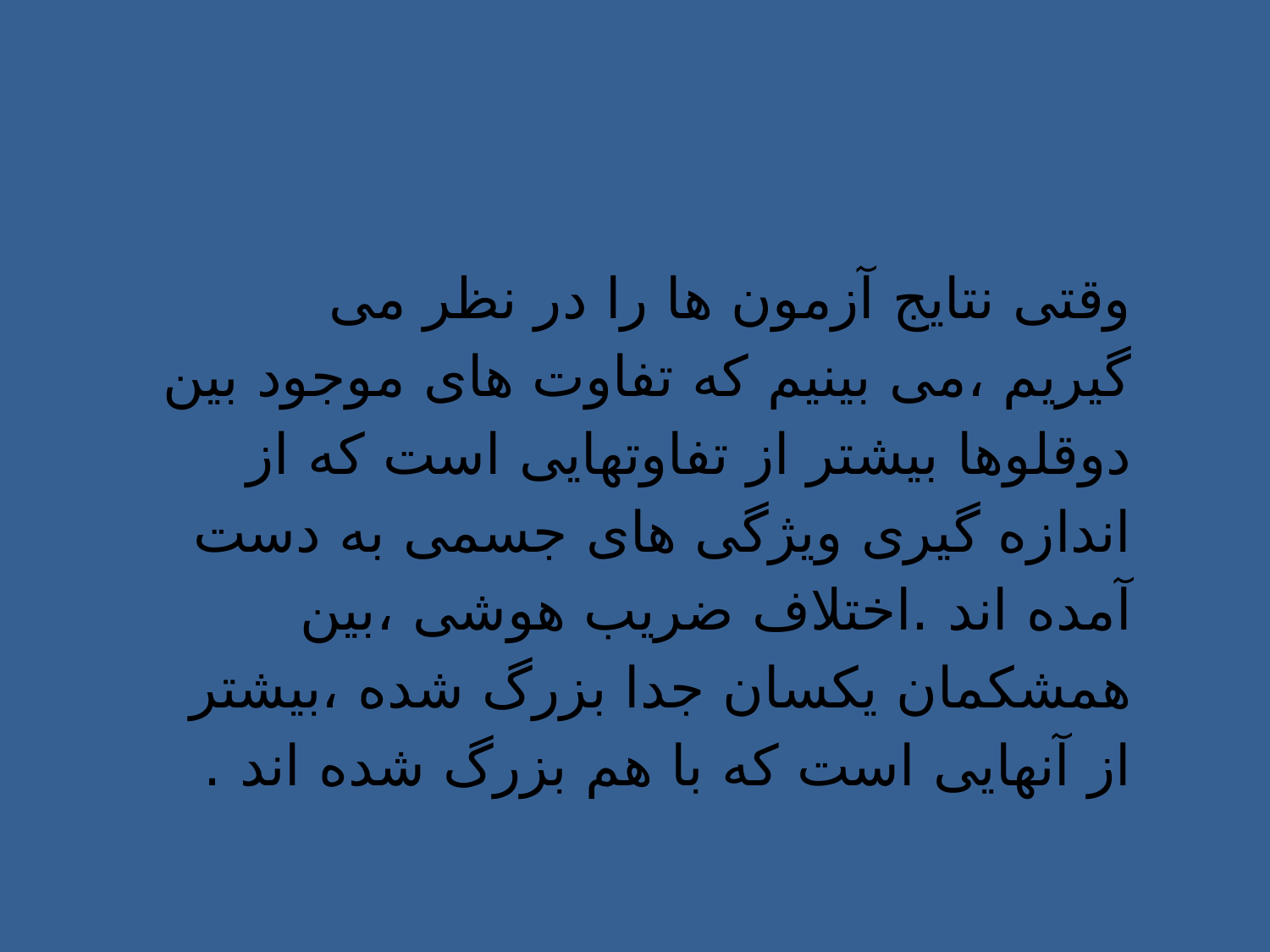

وقتی نتایج آزمون ها را در نظر می گیریم ،می بینیم که تفاوت های موجود بین دوقلوها بیشتر از تفاوتهایی است که از اندازه گیری ویژگی های جسمی به دست آمده اند .اختلاف ضریب هوشی ،بین همشکمان یکسان جدا بزرگ شده ،بیشتر از آنهایی است که با هم بزرگ شده اند .